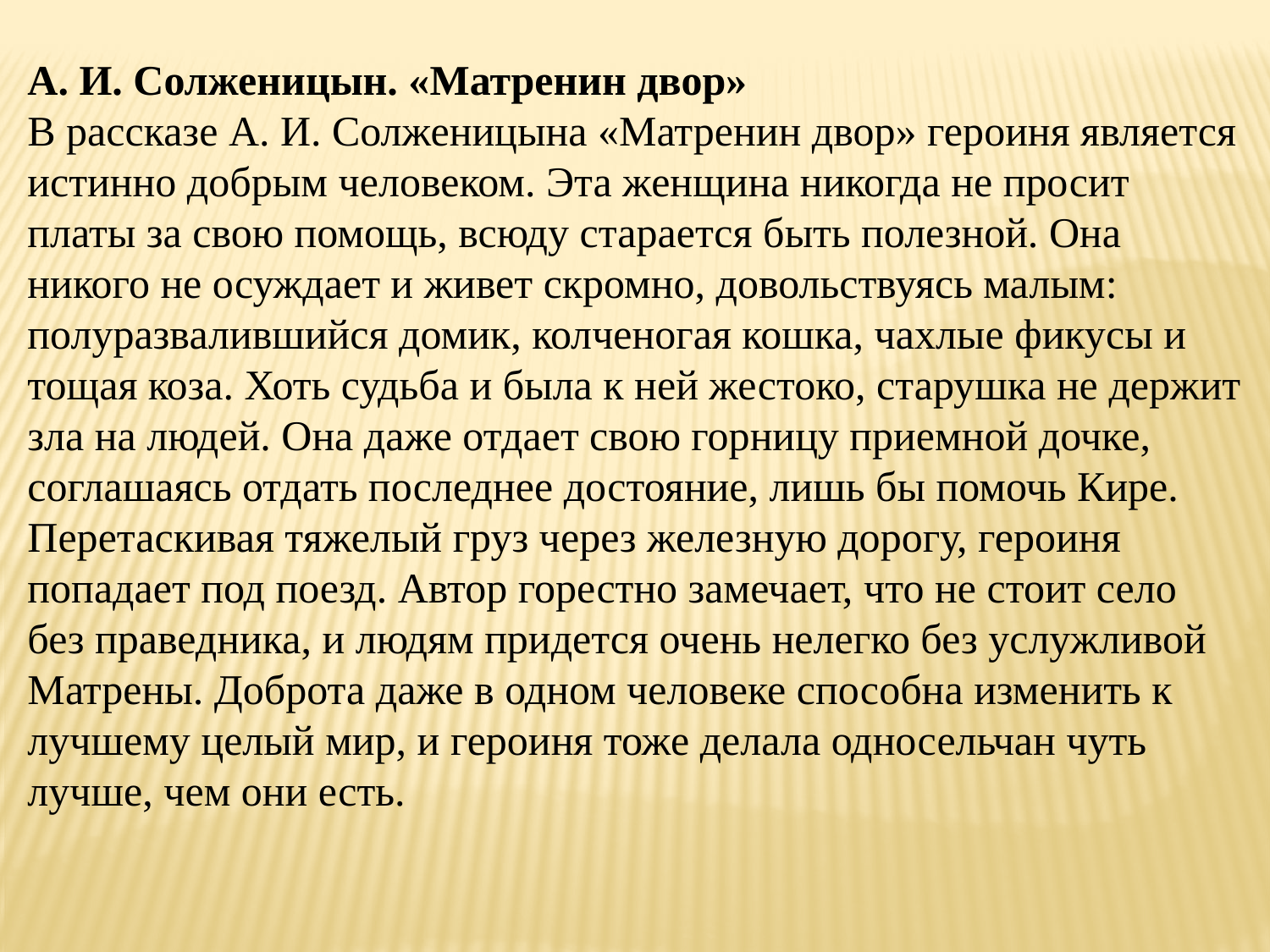

А. И. Солженицын. «Матренин двор»
В рассказе А. И. Солженицына «Матренин двор» героиня является истинно добрым человеком. Эта женщина никогда не просит платы за свою помощь, всюду старается быть полезной. Она никого не осуждает и живет скромно, довольствуясь малым: полуразвалившийся домик, колченогая кошка, чахлые фикусы и тощая коза. Хоть судьба и была к ней жестоко, старушка не держит зла на людей. Она даже отдает свою горницу приемной дочке, соглашаясь отдать последнее достояние, лишь бы помочь Кире. Перетаскивая тяжелый груз через железную дорогу, героиня попадает под поезд. Автор горестно замечает, что не стоит село без праведника, и людям придется очень нелегко без услужливой Матрены. Доброта даже в одном человеке способна изменить к лучшему целый мир, и героиня тоже делала односельчан чуть лучше, чем они есть.